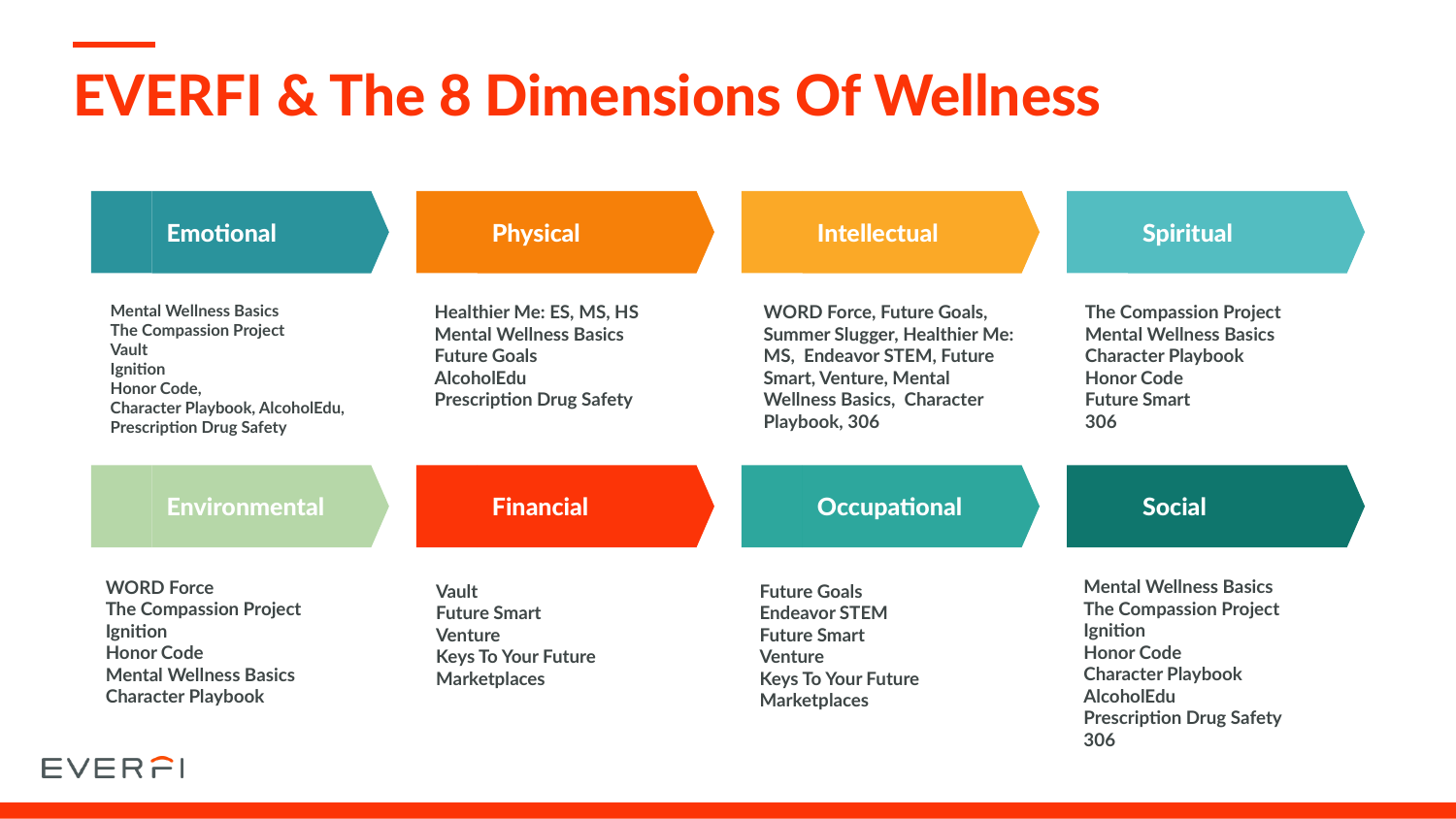

# EVERFI & The 8 Dimensions Of Wellness

Emotional

Physical

Intellectual

Spiritual
Mental Wellness Basics
The Compassion Project
Vault
Ignition
Honor Code,
Character Playbook, AlcoholEdu,
Prescription Drug Safety
Healthier Me: ES, MS, HS Mental Wellness Basics
Future Goals
AlcoholEdu
Prescription Drug Safety
WORD Force, Future Goals, Summer Slugger, Healthier Me: MS,  Endeavor STEM, Future Smart, Venture, Mental Wellness Basics,  Character Playbook, 306
The Compassion Project
Mental Wellness Basics
Character Playbook
Honor Code
Future Smart
306

Environmental

Financial

Occupational

Social
Mental Wellness Basics
The Compassion Project
Ignition
Honor Code
Character Playbook
AlcoholEdu
Prescription Drug Safety
306
WORD Force
The Compassion Project
Ignition
Honor Code
Mental Wellness Basics
Character Playbook
Vault
Future Smart
Venture
Keys To Your Future
Marketplaces
Future Goals
Endeavor STEM
Future Smart
Venture
Keys To Your Future
Marketplaces